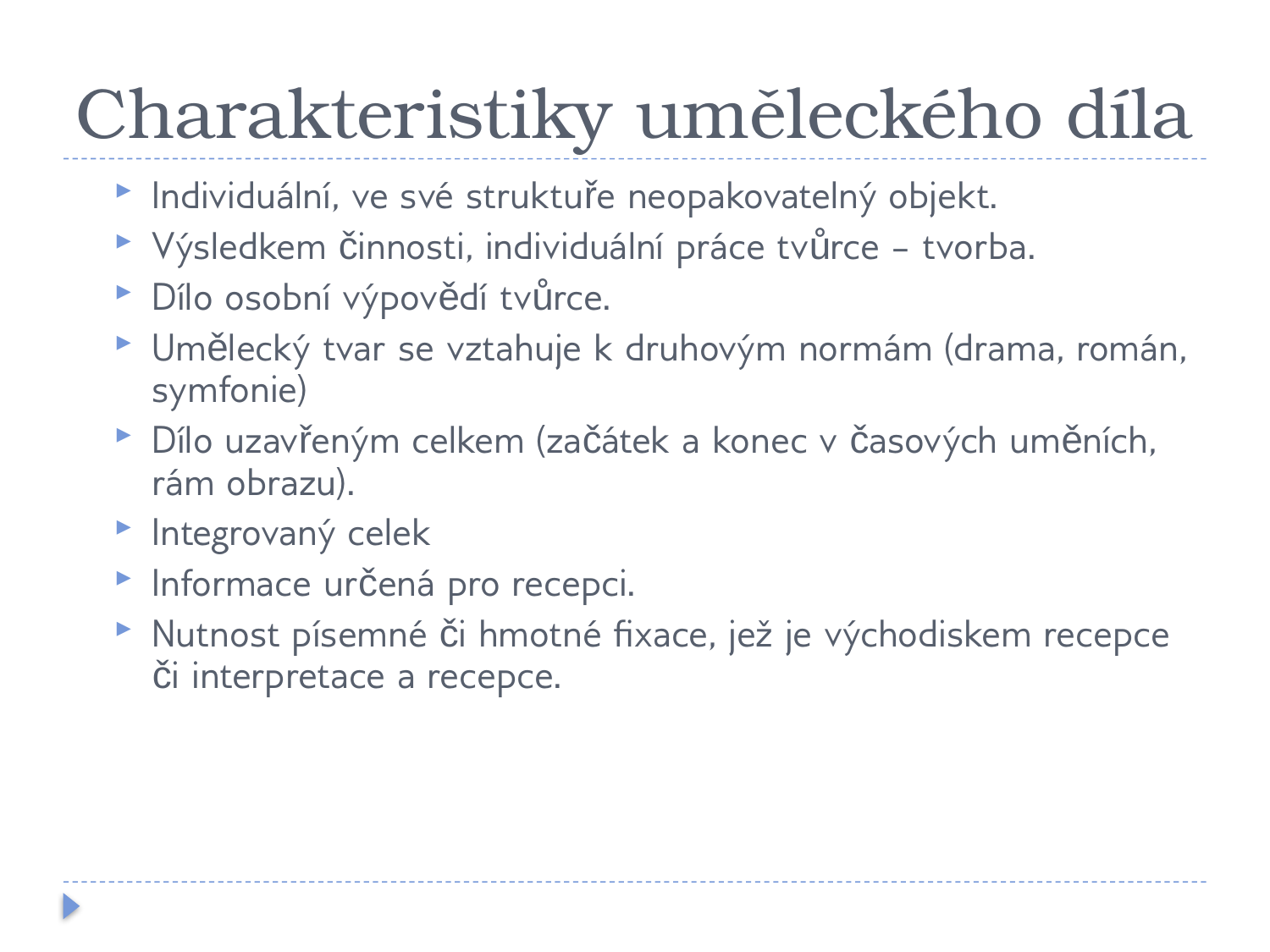

# Charakteristiky uměleckého díla
Individuální, ve své struktuře neopakovatelný objekt.
Výsledkem činnosti, individuální práce tvůrce – tvorba.
Dílo osobní výpovědí tvůrce.
Umělecký tvar se vztahuje k druhovým normám (drama, román, symfonie)
Dílo uzavřeným celkem (začátek a konec v časových uměních, rám obrazu).
Integrovaný celek
Informace určená pro recepci.
Nutnost písemné či hmotné fixace, jež je východiskem recepce či interpretace a recepce.